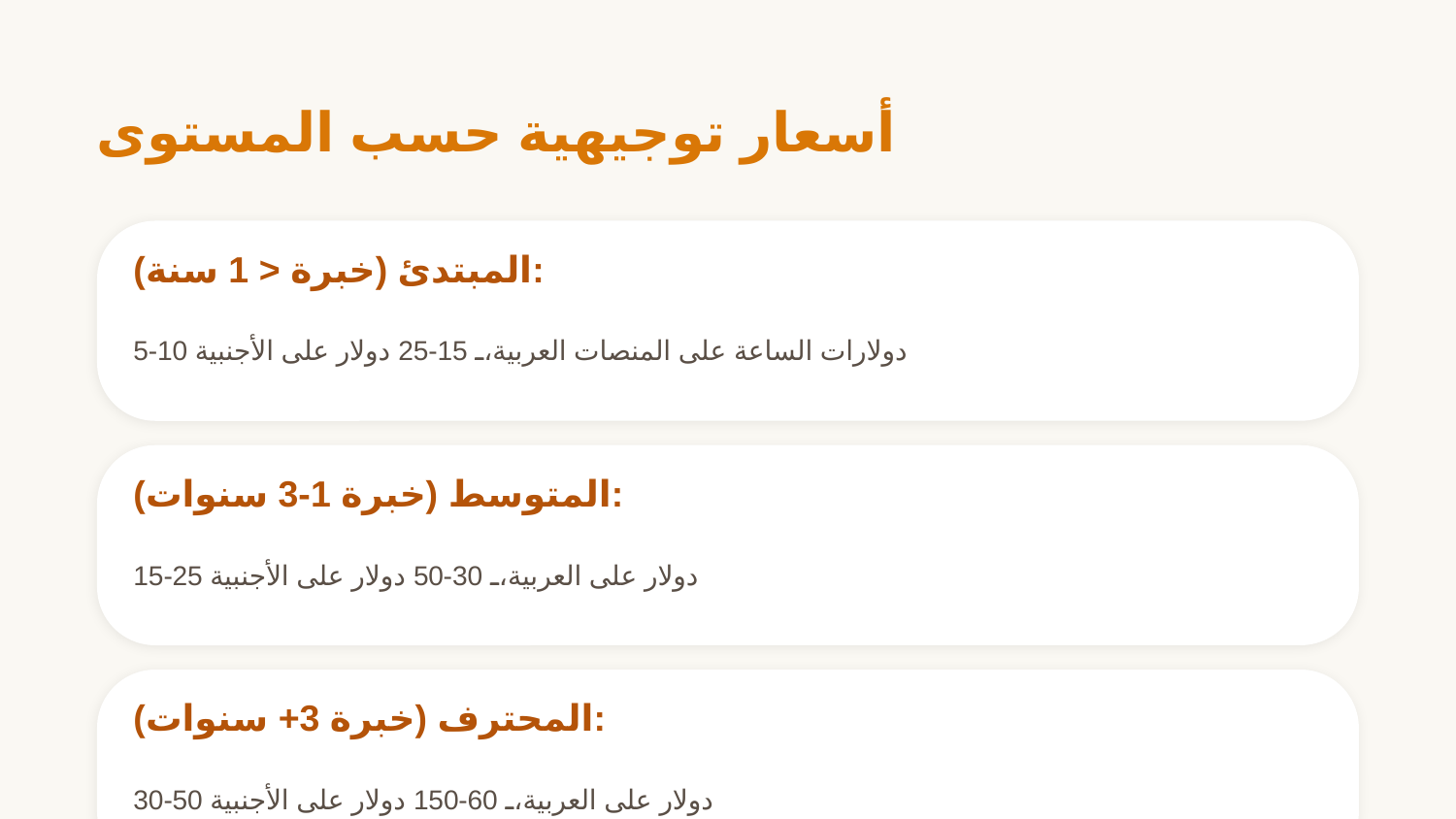

أسعار توجيهية حسب المستوى

المبتدئ (خبرة < 1 سنة):
5-10 دولارات الساعة على المنصات العربية، 15-25 دولار على الأجنبية

المتوسط (خبرة 1-3 سنوات):
15-25 دولار على العربية، 30-50 دولار على الأجنبية

المحترف (خبرة 3+ سنوات):
30-50 دولار على العربية، 60-150 دولار على الأجنبية